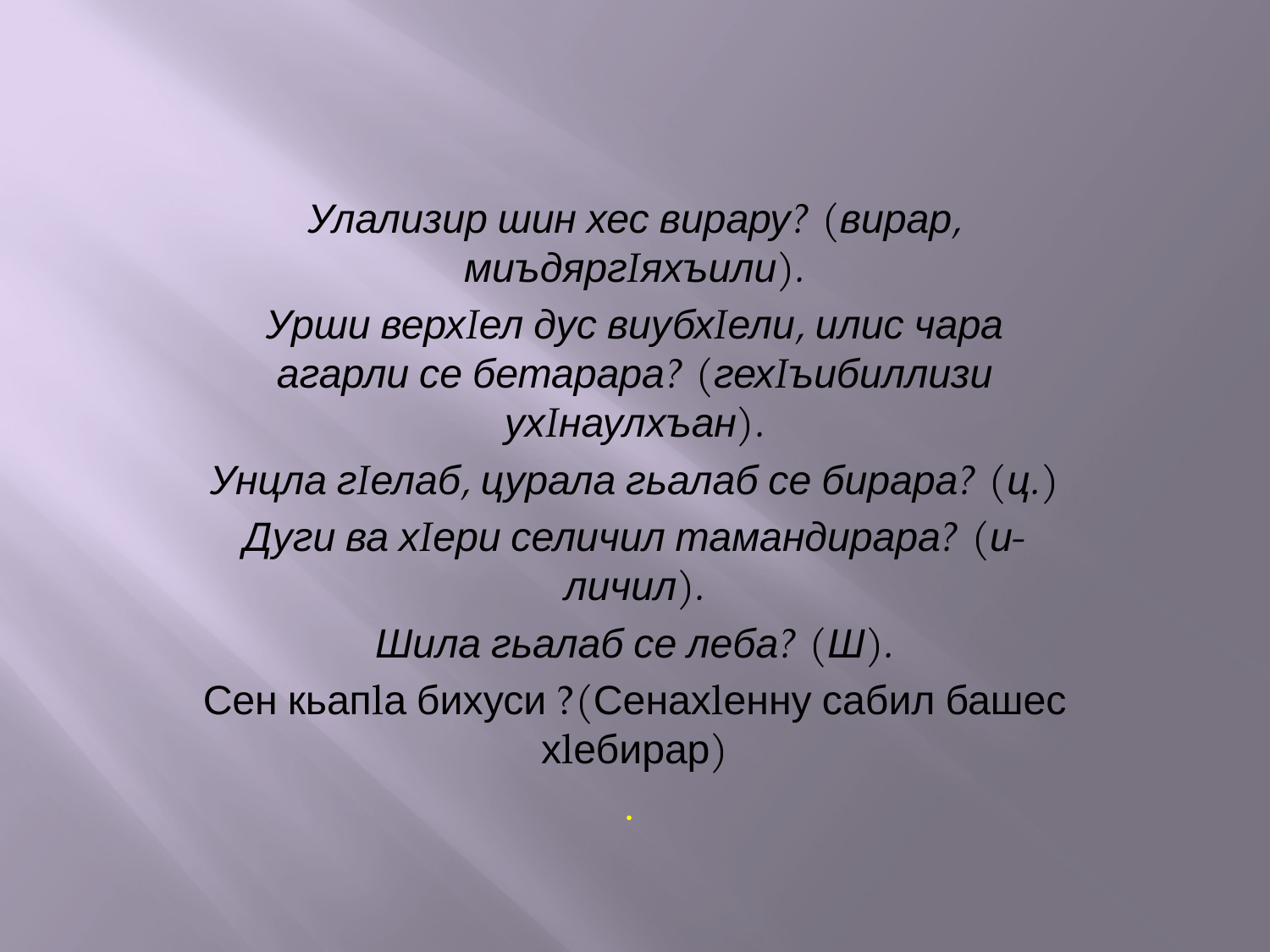

Улализир шин хес вирару? (вирар, миъдяргIяхъили).
Урши верхIел дус виубхIели, илис чара агарли се бетарара? (гехIъибиллизи ухIнаулхъан).
Унцла гIелаб, цурала гьалаб се бирара? (ц.)
Дуги ва хIери селичил тамандирара? (и-личил).
Шила гьалаб се леба? (Ш).
Сен кьапlа бихуси ?(Сенахlенну сабил башес хlебирар)
.
#